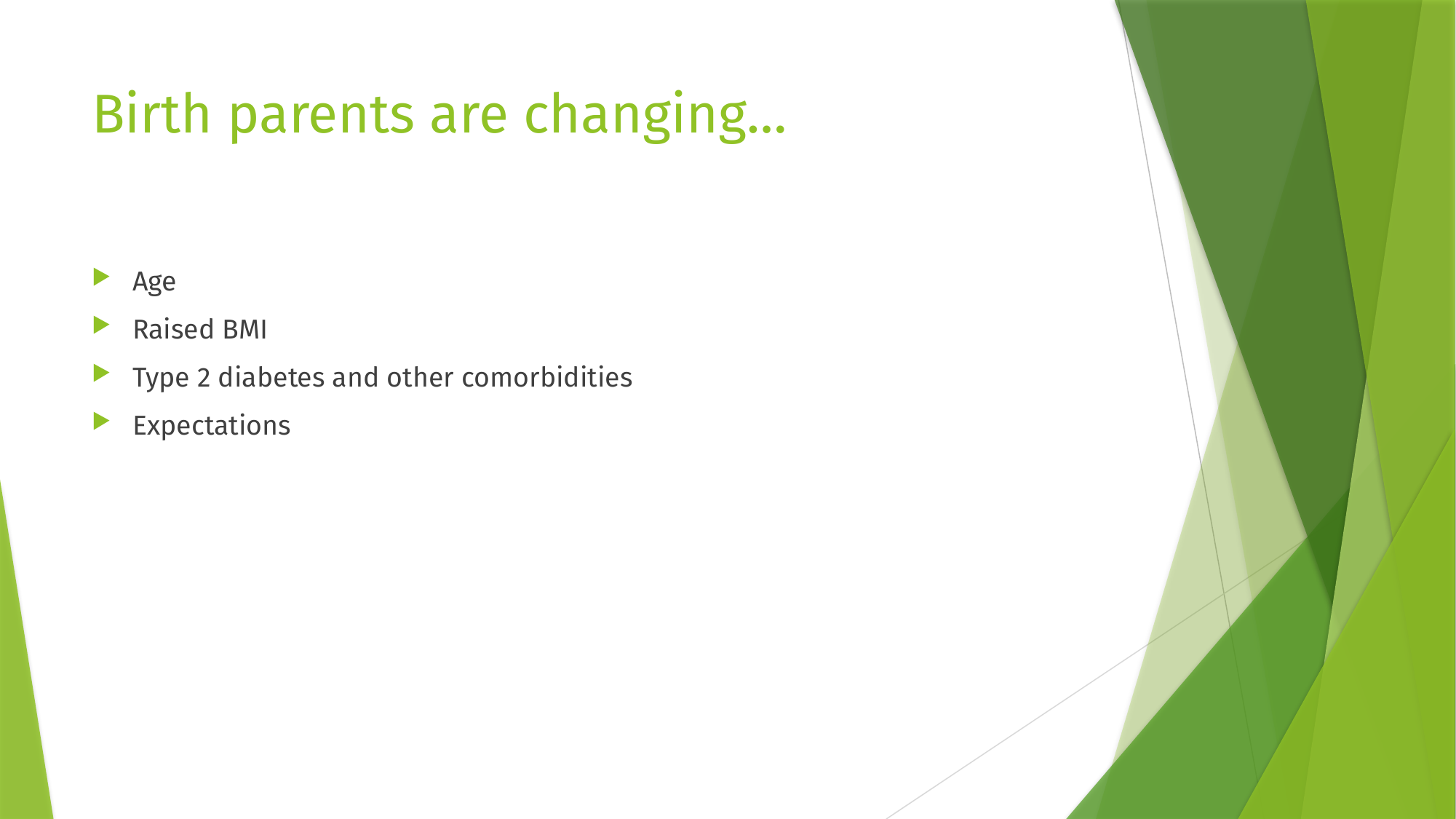

# Birth parents are changing…
Age
Raised BMI
Type 2 diabetes and other comorbidities
Expectations